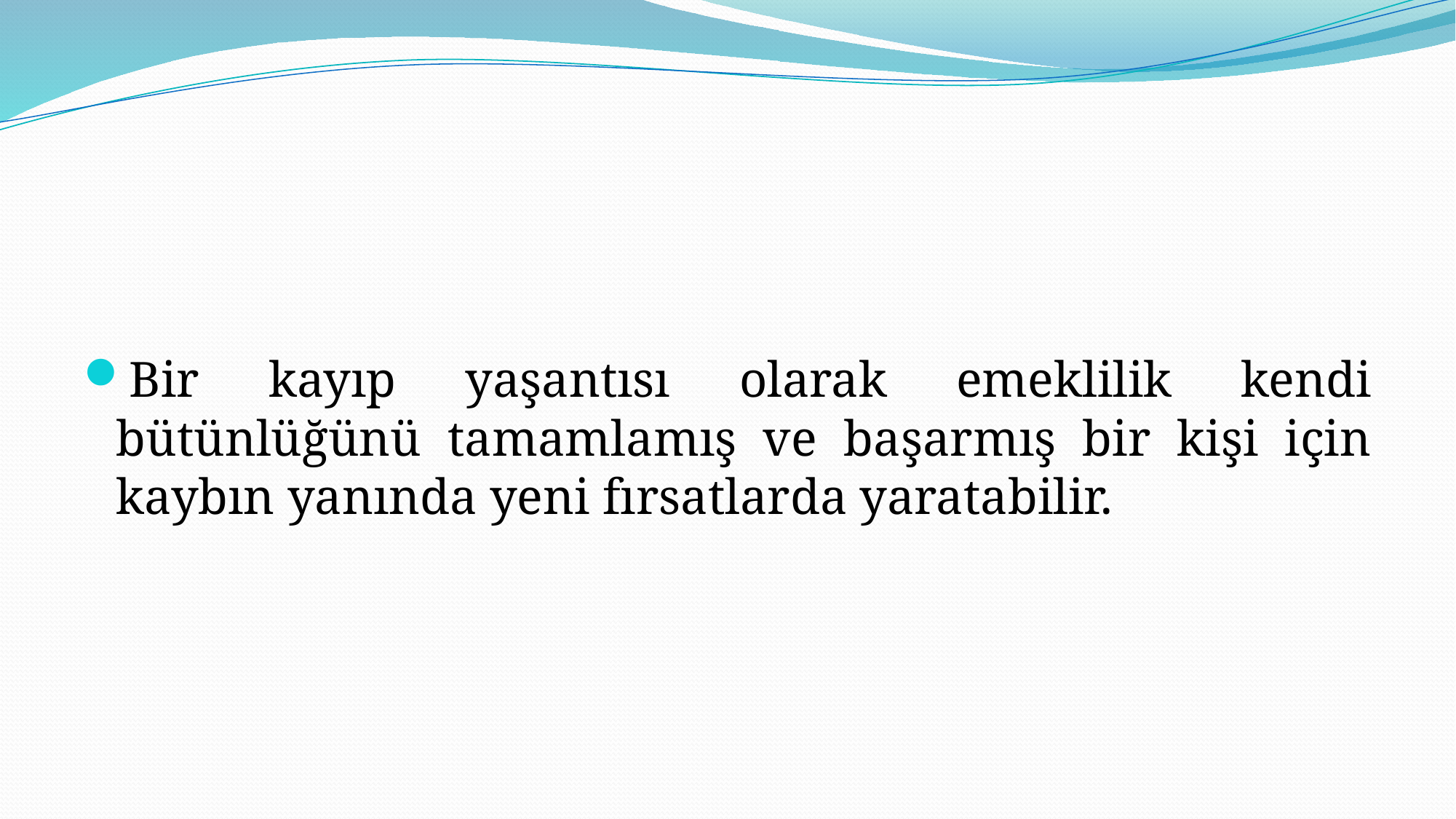

#

Bir kayıp yaşantısı olarak emeklilik kendi bütünlüğünü tamamlamış ve başarmış bir kişi için kaybın yanında yeni fırsatlarda yaratabilir.